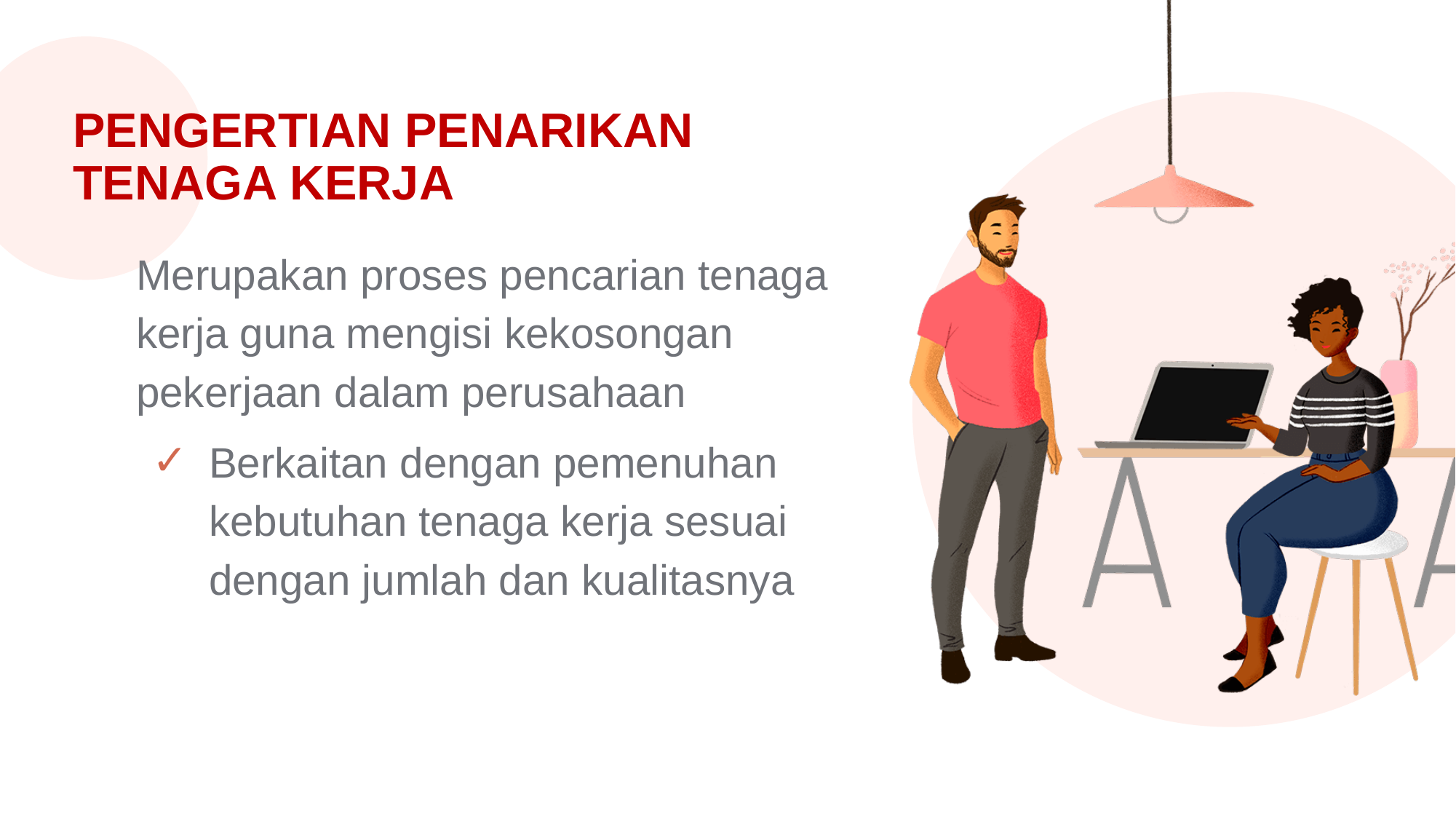

# PENGERTIAN PENARIKAN TENAGA KERJA
Merupakan proses pencarian tenaga kerja guna mengisi kekosongan pekerjaan dalam perusahaan
Berkaitan dengan pemenuhan kebutuhan tenaga kerja sesuai dengan jumlah dan kualitasnya